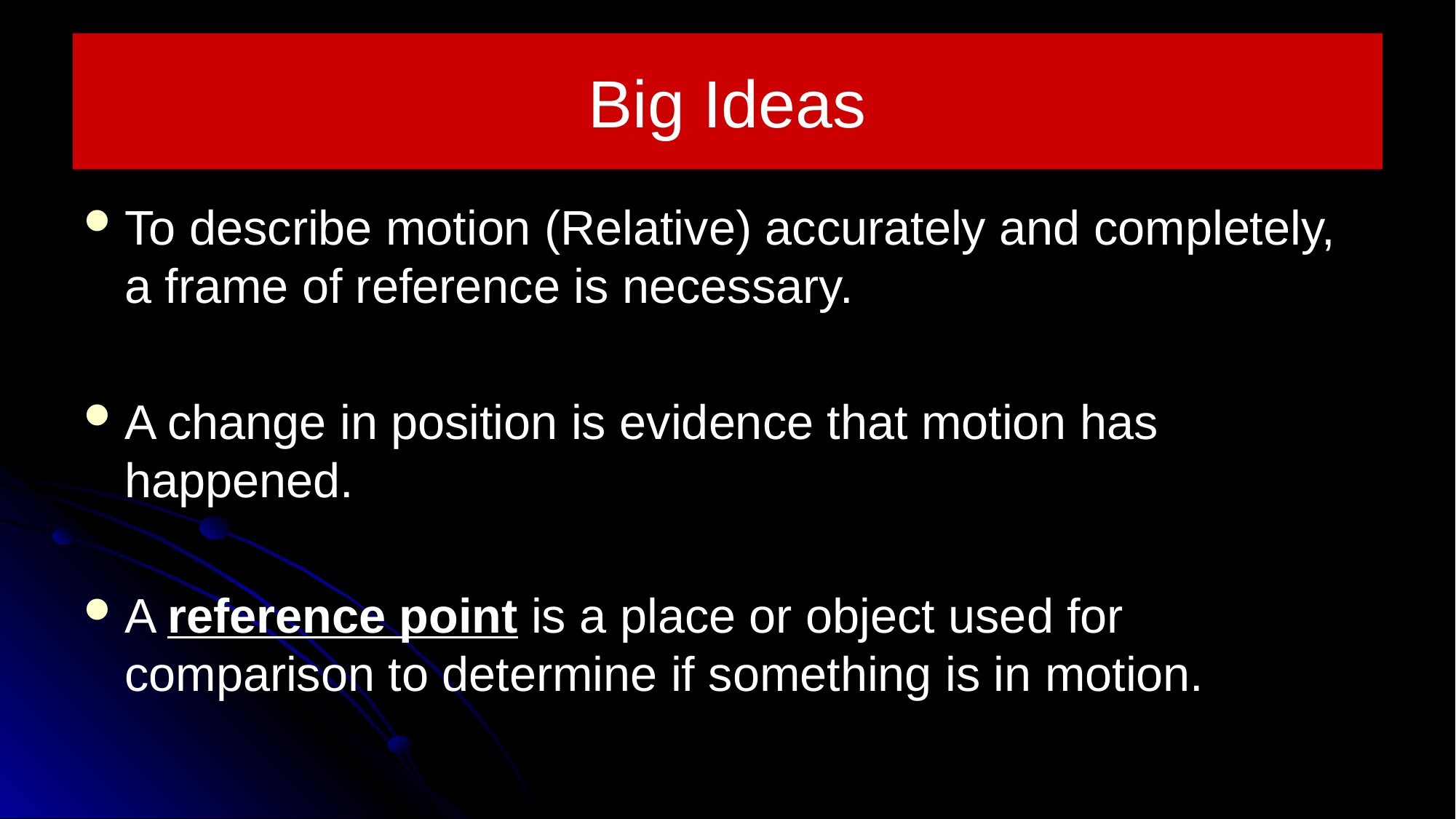

# Big Ideas
To describe motion (Relative) accurately and completely, a frame of reference is necessary.

A change in position is evidence that motion has happened.

A reference point is a place or object used for comparison to determine if something is in motion.